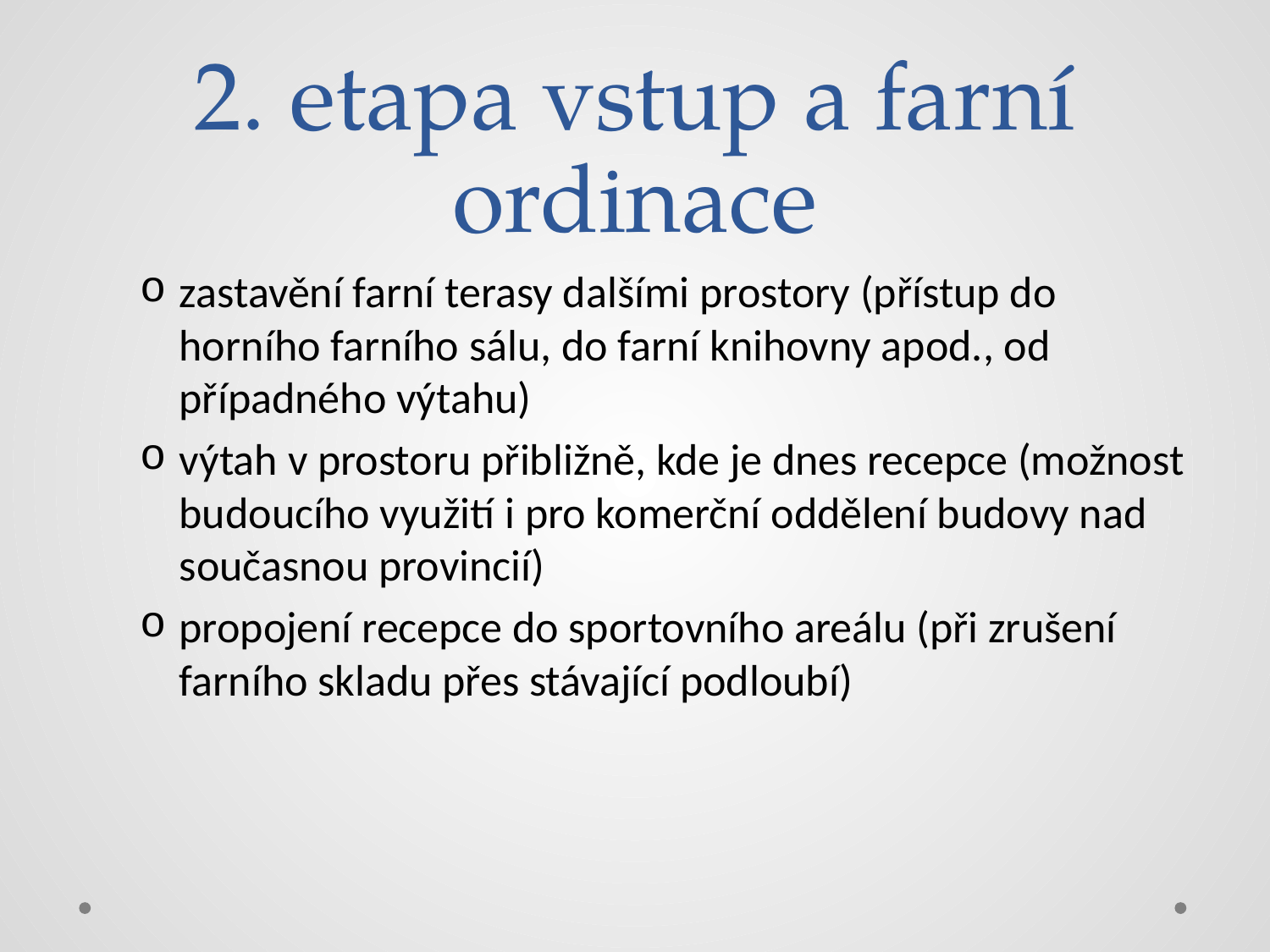

# 2. etapa vstup a farní ordinace
zastavění farní terasy dalšími prostory (přístup do horního farního sálu, do farní knihovny apod., od případného výtahu)
výtah v prostoru přibližně, kde je dnes recepce (možnost budoucího využití i pro komerční oddělení budovy nad současnou provincií)
propojení recepce do sportovního areálu (při zrušení farního skladu přes stávající podloubí)